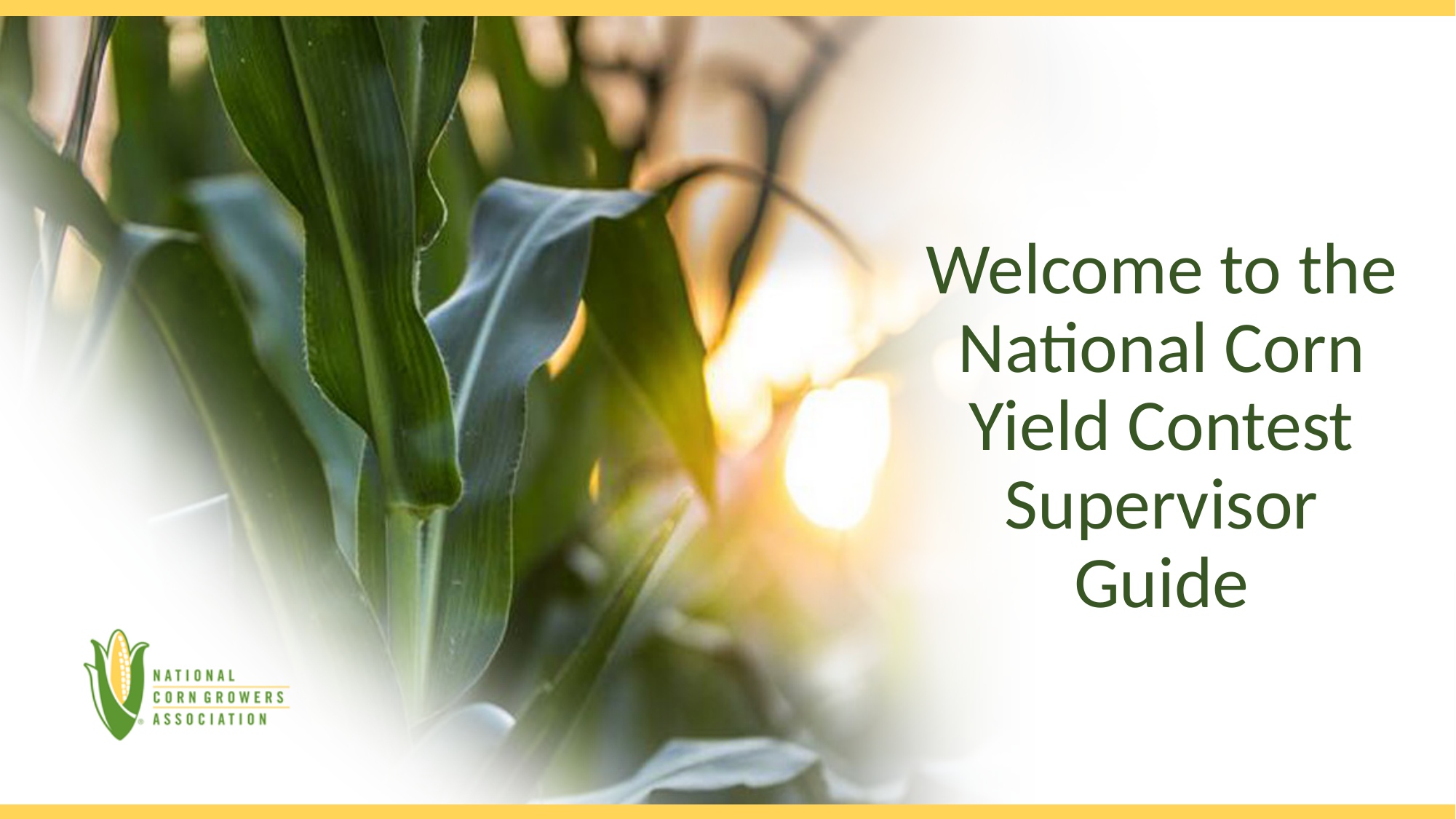

# Welcome to the National Corn Yield Contest Supervisor Guide